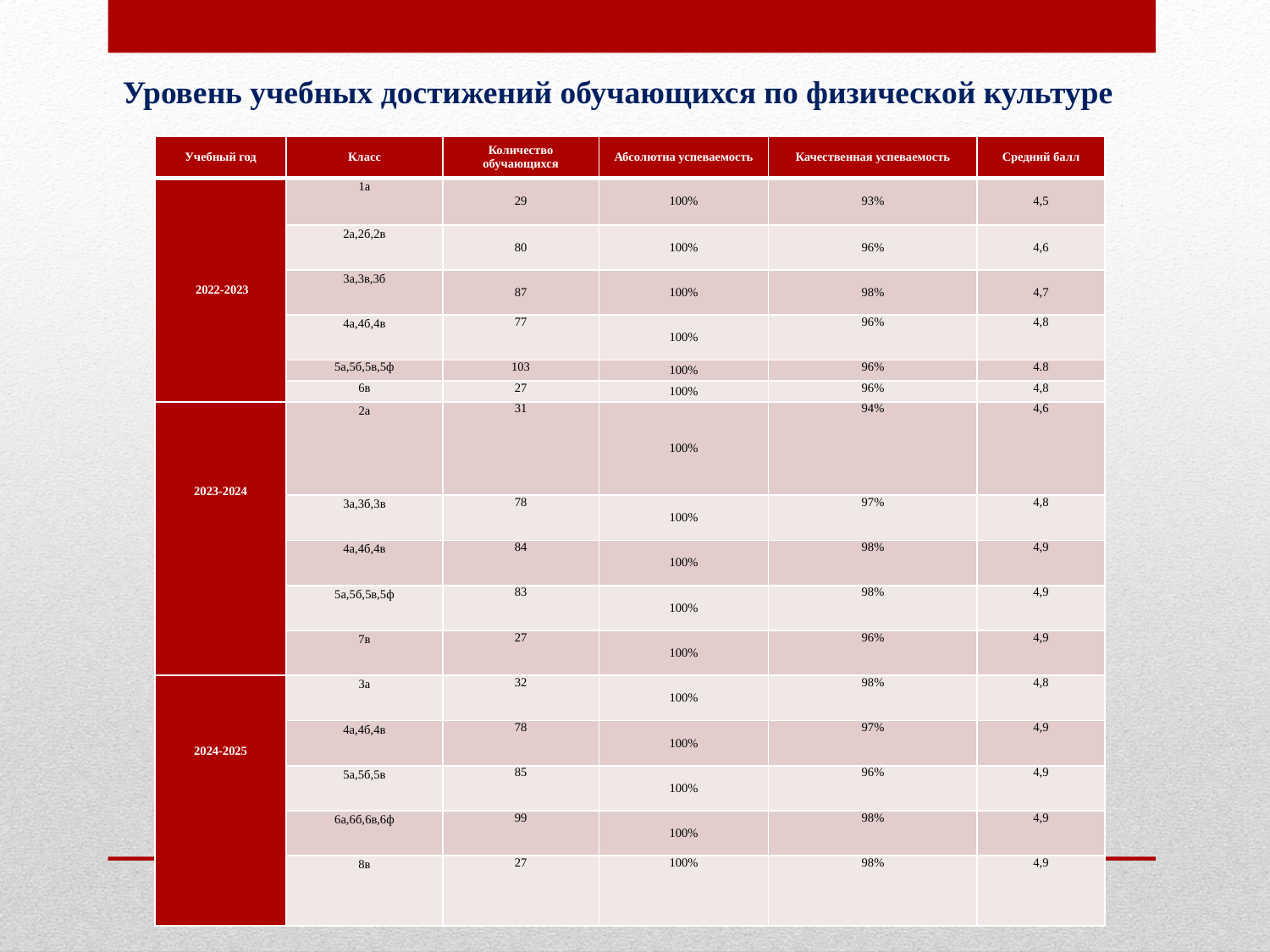

Уровень учебных достижений обучающихся по физической культуре
| Учебный год | Класс | Количество обучающихся | Абсолютна успеваемость | Качественная успеваемость | Средний балл |
| --- | --- | --- | --- | --- | --- |
| 2022-2023 | 1а | 29 | 100% | 93% | 4,5 |
|  | 2а,2б,2в | 80 | 100% | 96% | 4,6 |
|  | 3а,3в,3б | 87 | 100% | 98% | 4,7 |
|  | 4а,4б,4в | 77 | 100% | 96% | 4,8 |
|  | 5а,5б,5в,5ф | 103 | 100% | 96% | 4.8 |
|  | 6в | 27 | 100% | 96% | 4,8 |
| 2023-2024 | 2а | 31 | 100% | 94% | 4,6 |
|  | 3а,3б,3в | 78 | 100% | 97% | 4,8 |
|  | 4а,4б,4в | 84 | 100% | 98% | 4,9 |
|  | 5а,5б,5в,5ф | 83 | 100% | 98% | 4,9 |
|  | 7в | 27 | 100% | 96% | 4,9 |
| 2024-2025 | 3а | 32 | 100% | 98% | 4,8 |
|  | 4а,4б,4в | 78 | 100% | 97% | 4,9 |
|  | 5а,5б,5в | 85 | 100% | 96% | 4,9 |
|  | 6а,6б,6в,6ф | 99 | 100% | 98% | 4,9 |
|  | 8в | 27 | 100% | 98% | 4,9 |